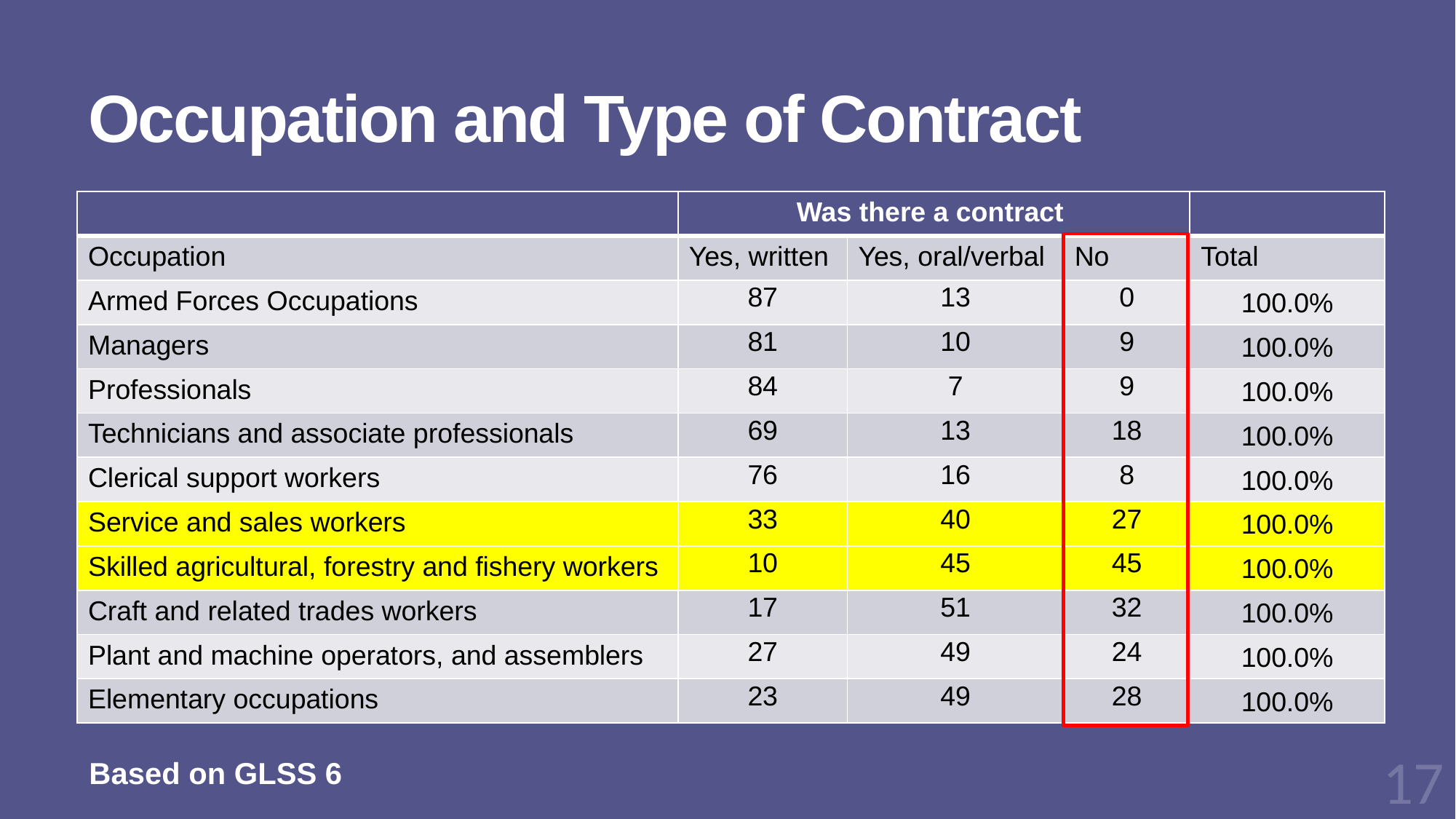

# Occupation and Type of Contract
|  | Was there a contract |  |  |  |
| --- | --- | --- | --- | --- |
| Occupation | Yes, written | Yes, oral/verbal | No | Total |
| Armed Forces Occupations | 87 | 13 | 0 | 100.0% |
| Managers | 81 | 10 | 9 | 100.0% |
| Professionals | 84 | 7 | 9 | 100.0% |
| Technicians and associate professionals | 69 | 13 | 18 | 100.0% |
| Clerical support workers | 76 | 16 | 8 | 100.0% |
| Service and sales workers | 33 | 40 | 27 | 100.0% |
| Skilled agricultural, forestry and fishery workers | 10 | 45 | 45 | 100.0% |
| Craft and related trades workers | 17 | 51 | 32 | 100.0% |
| Plant and machine operators, and assemblers | 27 | 49 | 24 | 100.0% |
| Elementary occupations | 23 | 49 | 28 | 100.0% |

17
Based on GLSS 6